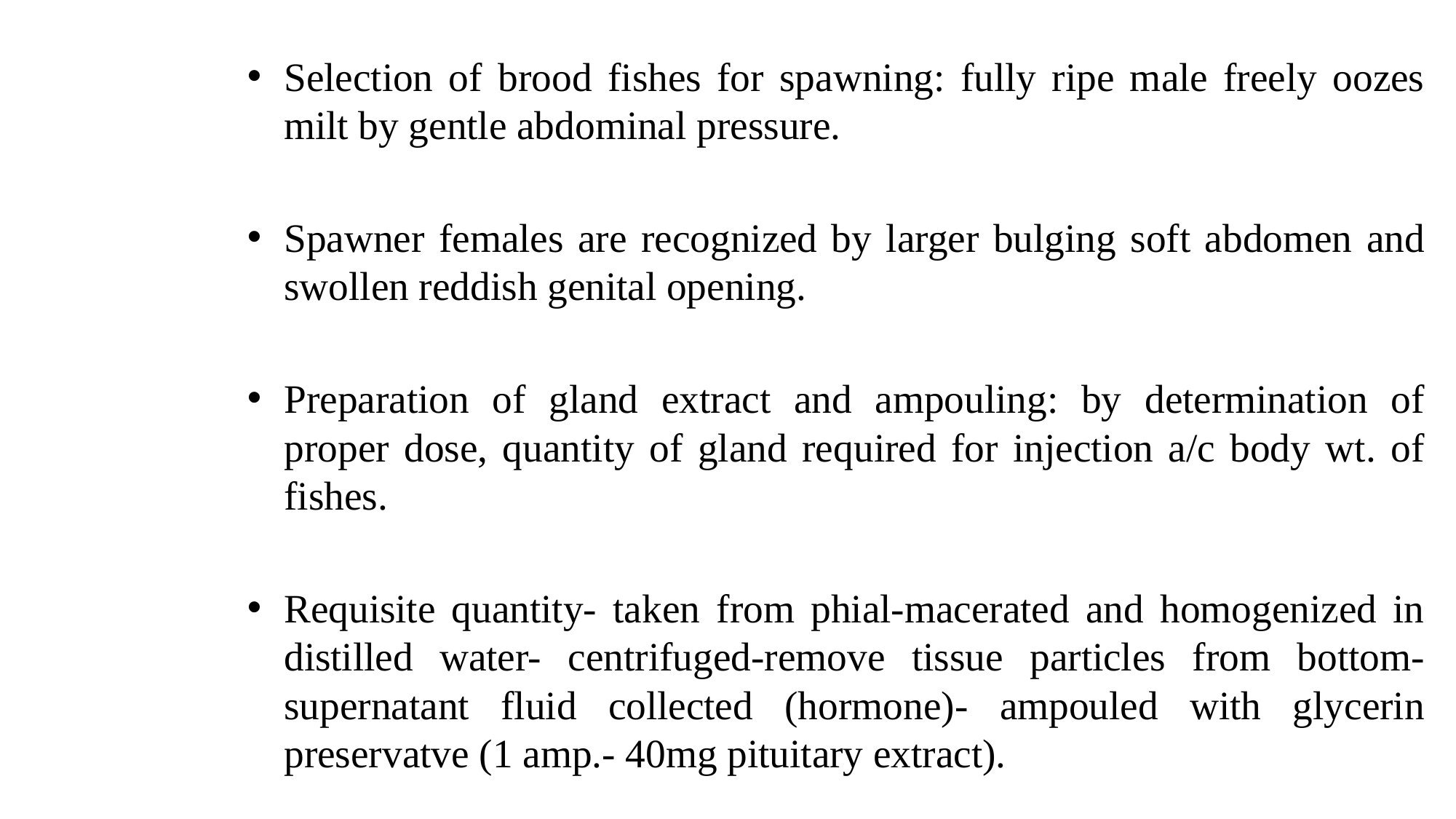

Selection of brood fishes for spawning: fully ripe male freely oozes milt by gentle abdominal pressure.

Spawner females are recognized by larger bulging soft abdomen and swollen reddish genital opening.

Preparation of gland extract and ampouling: by determination of proper dose, quantity of gland required for injection a/c body wt. of fishes.

Requisite quantity- taken from phial-macerated and homogenized in distilled water- centrifuged-remove tissue particles from bottom- supernatant fluid collected (hormone)- ampouled with glycerin preservatve (1 amp.- 40mg pituitary extract).